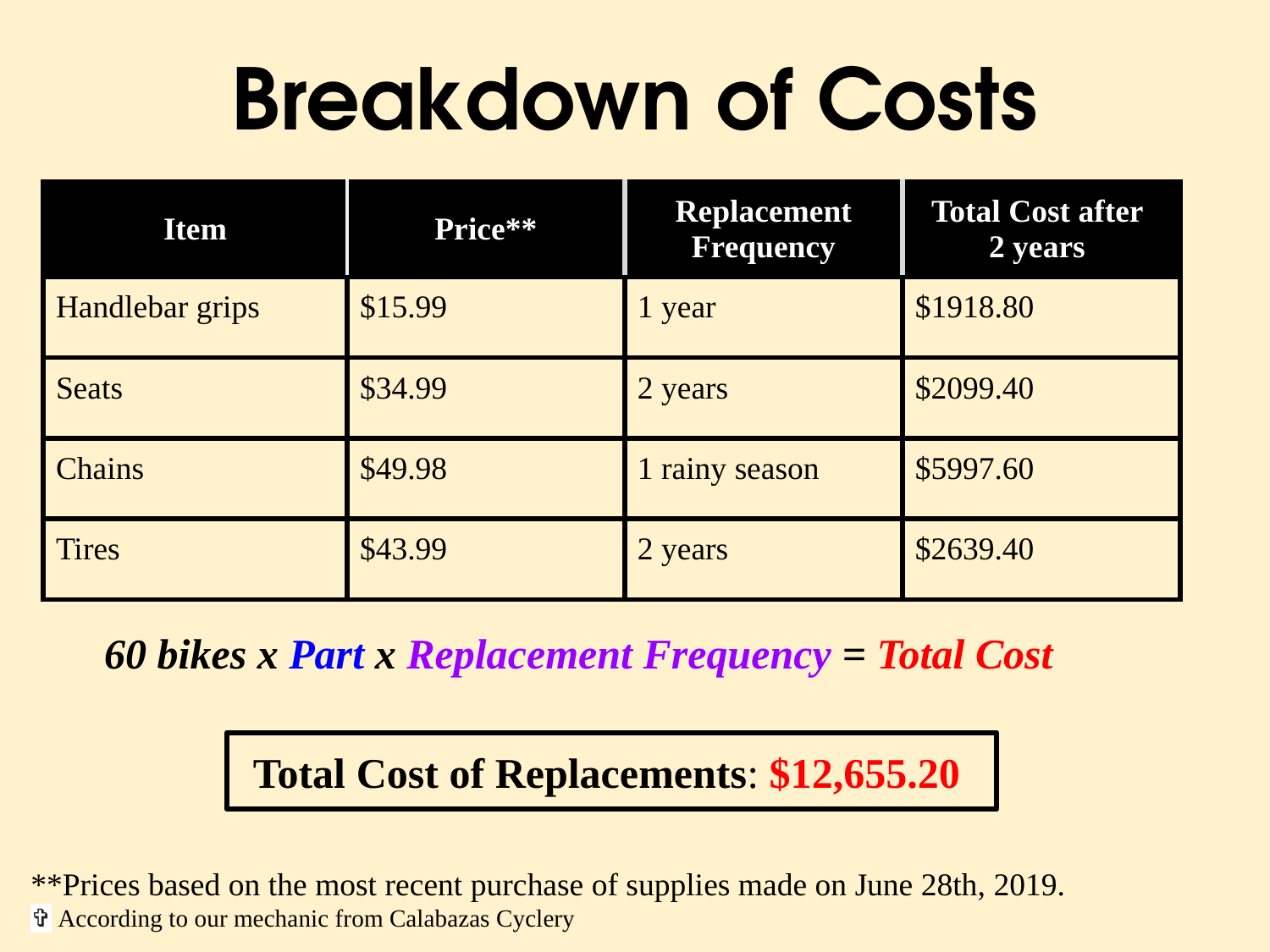

# Breakdown of Costs
| Item | Price\*\* | Replacement Frequency | Total Cost after 2 years |
| --- | --- | --- | --- |
| Handlebar grips | $15.99 | 1 year | $1918.80 |
| Seats | $34.99 | 2 years | $2099.40 |
| Chains | $49.98 | 1 rainy season | $5997.60 |
| Tires | $43.99 | 2 years | $2639.40 |
60 bikes x Part x Replacement Frequency = Total Cost
Total Cost of Replacements: $12,655.20
**Prices based on the most recent purchase of supplies made on June 28th, 2019.
✞ According to our mechanic from Calabazas Cyclery